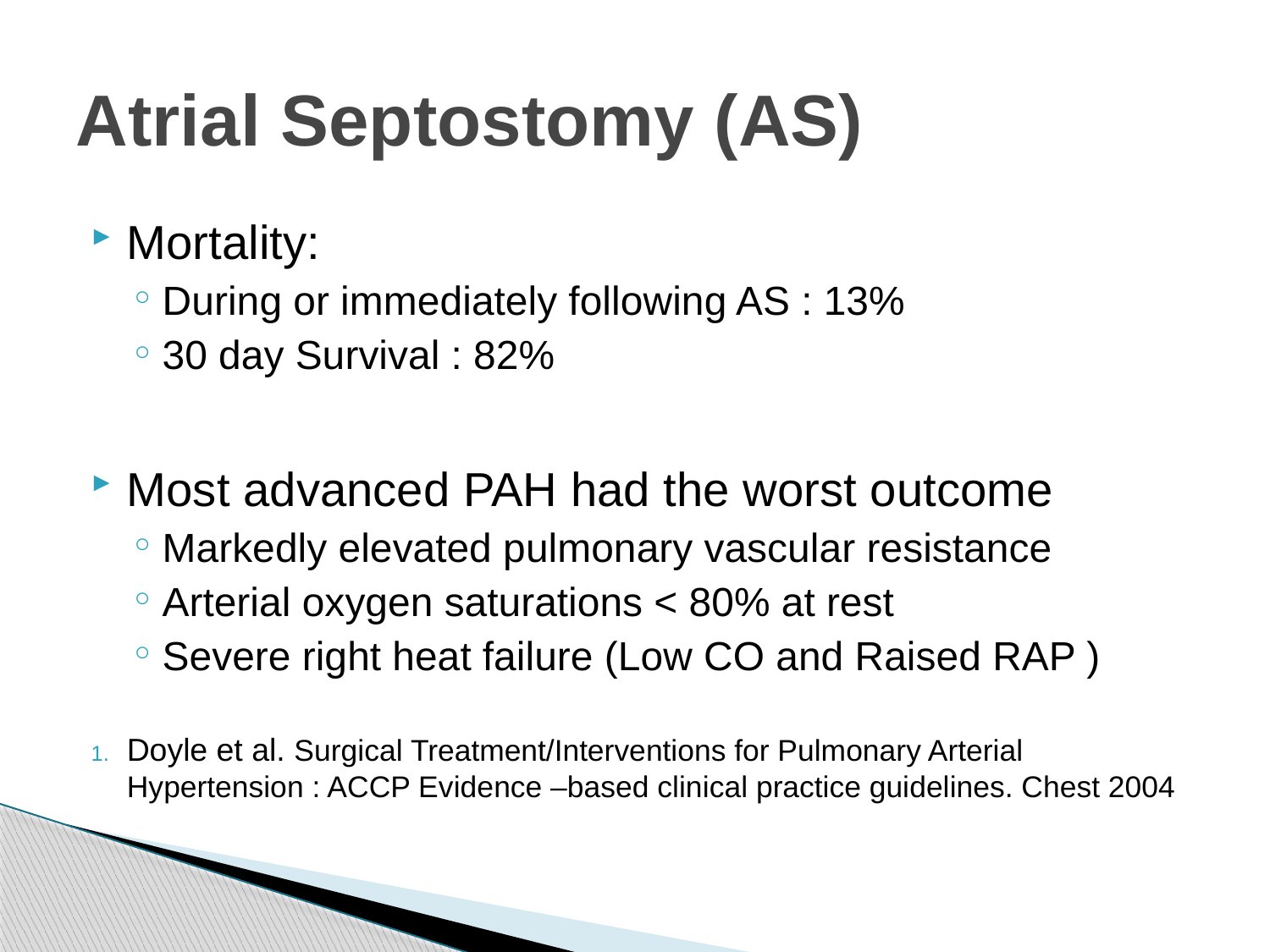

# Atrial Septostomy (AS)
Mortality:
During or immediately following AS : 13%
30 day Survival : 82%

Most advanced PAH had the worst outcome
Markedly elevated pulmonary vascular resistance
Arterial oxygen saturations < 80% at rest
Severe right heat failure (Low CO and Raised RAP )

Doyle et al. Surgical Treatment/Interventions for Pulmonary Arterial Hypertension : ACCP Evidence –based clinical practice guidelines. Chest 2004